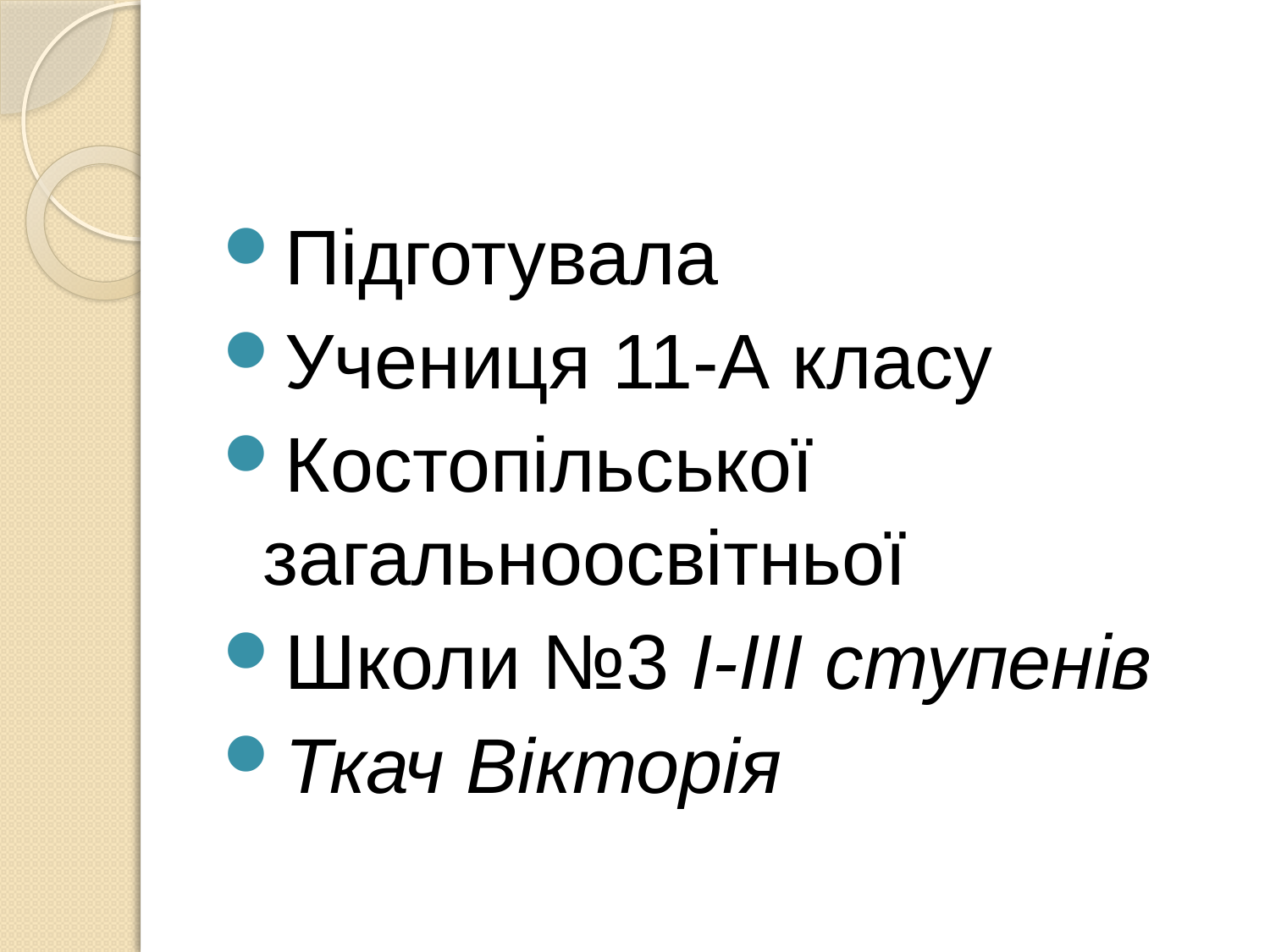

#
Підготувала
Учениця 11-А класу
Костопільської загальноосвітньої
Школи №3 I-III ступенів
Ткач Вікторія